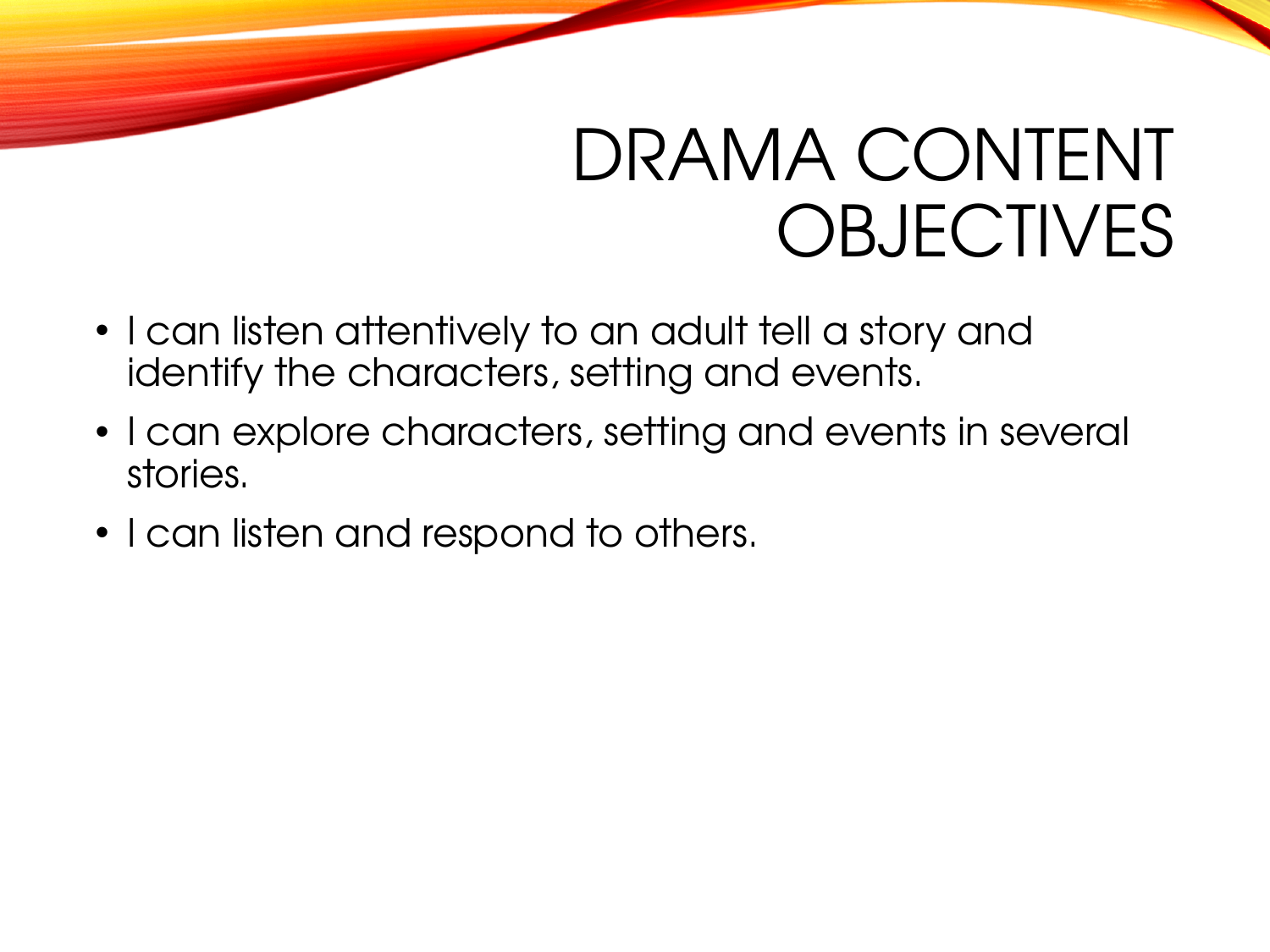

# Drama Content Objectives
I can listen attentively to an adult tell a story and identify the characters, setting and events.
I can explore characters, setting and events in several stories.
I can listen and respond to others.